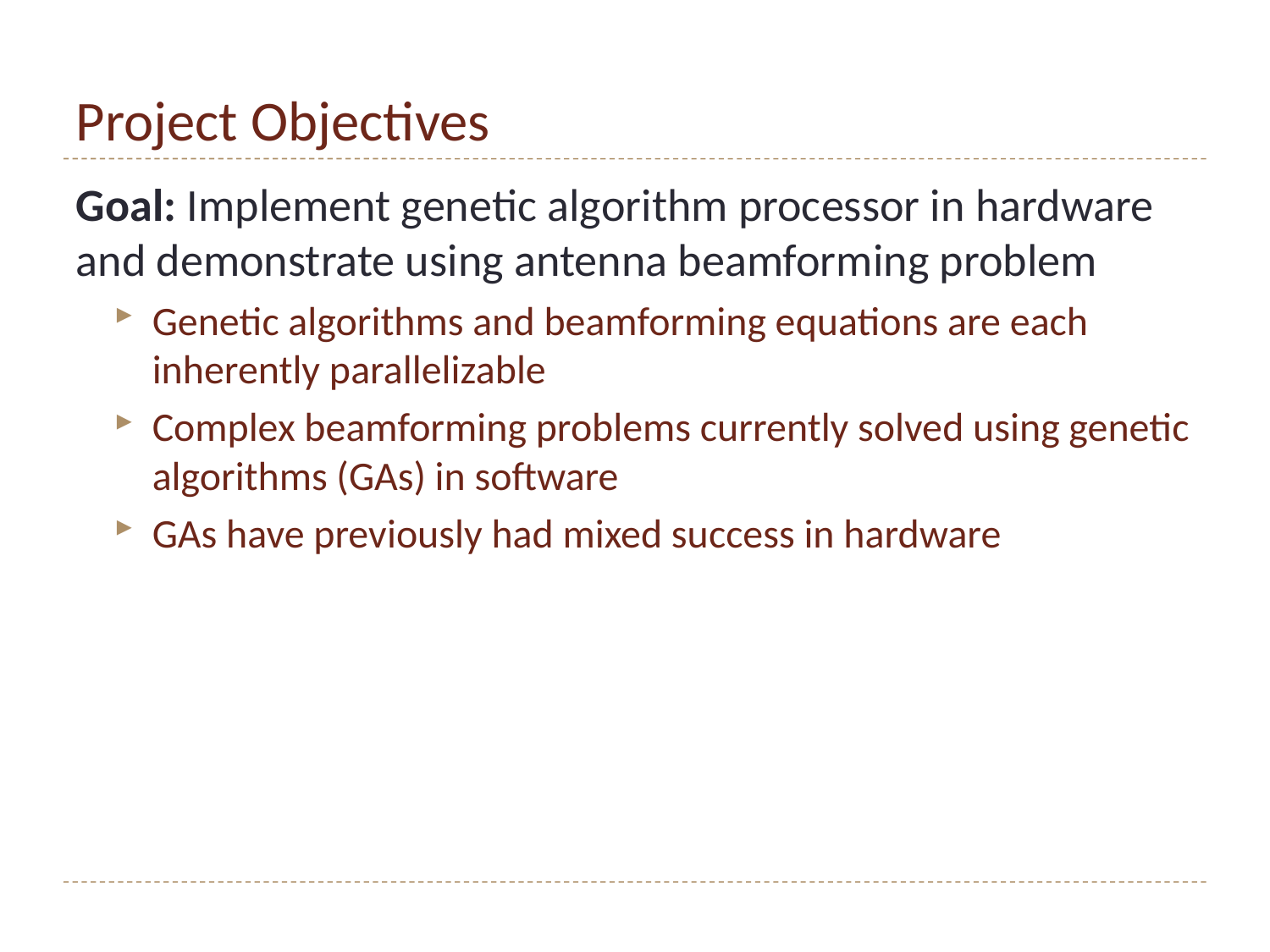

# Project Objectives
Goal: Implement genetic algorithm processor in hardware and demonstrate using antenna beamforming problem
Genetic algorithms and beamforming equations are each inherently parallelizable
Complex beamforming problems currently solved using genetic algorithms (GAs) in software
GAs have previously had mixed success in hardware